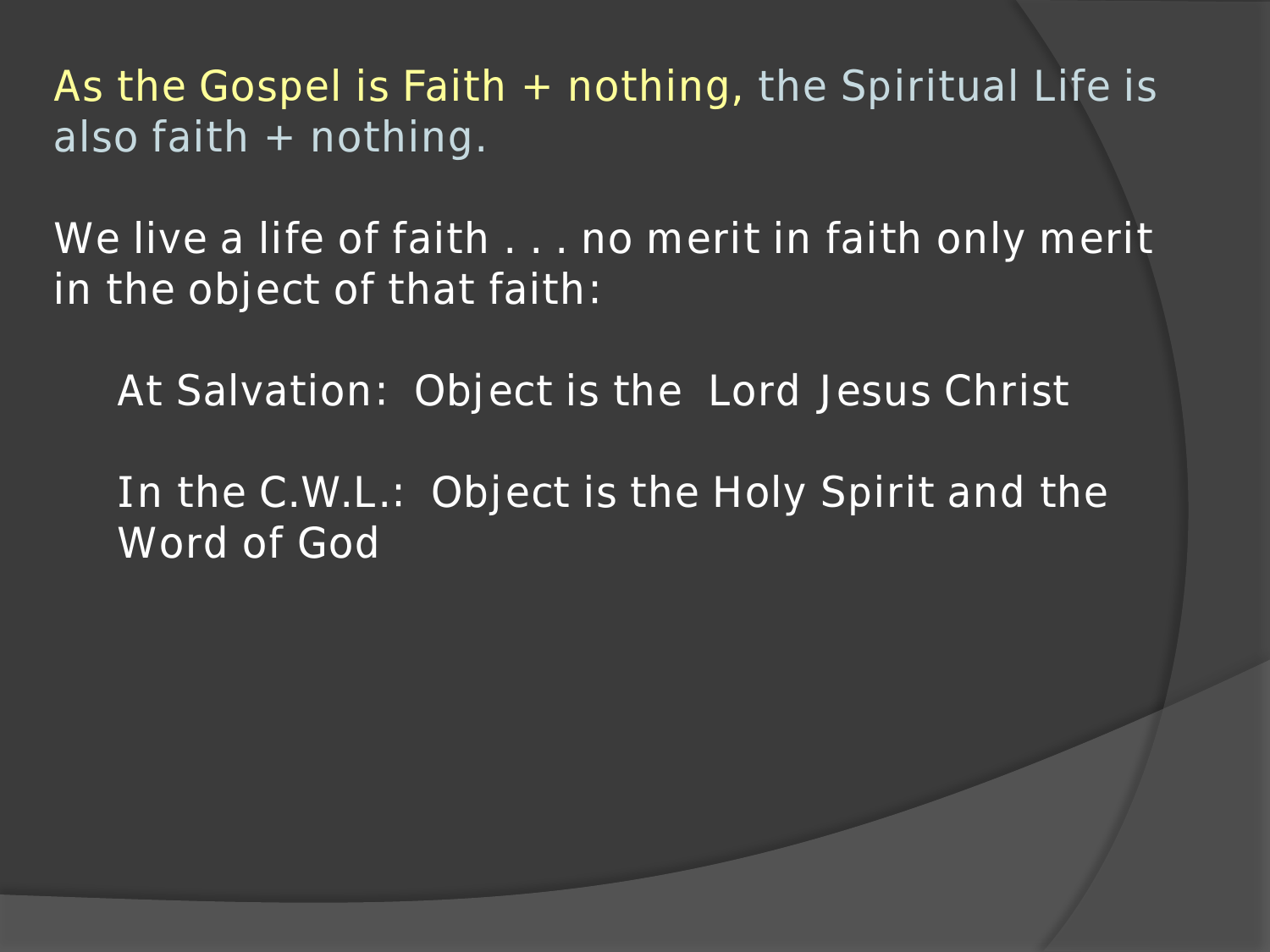

As the Gospel is Faith + nothing, the Spiritual Life is also faith + nothing.

We live a life of faith . . . no merit in faith only merit in the object of that faith:

At Salvation:  Object is the  Lord Jesus Christ

In the C.W.L.:  Object is the Holy Spirit and the Word of God